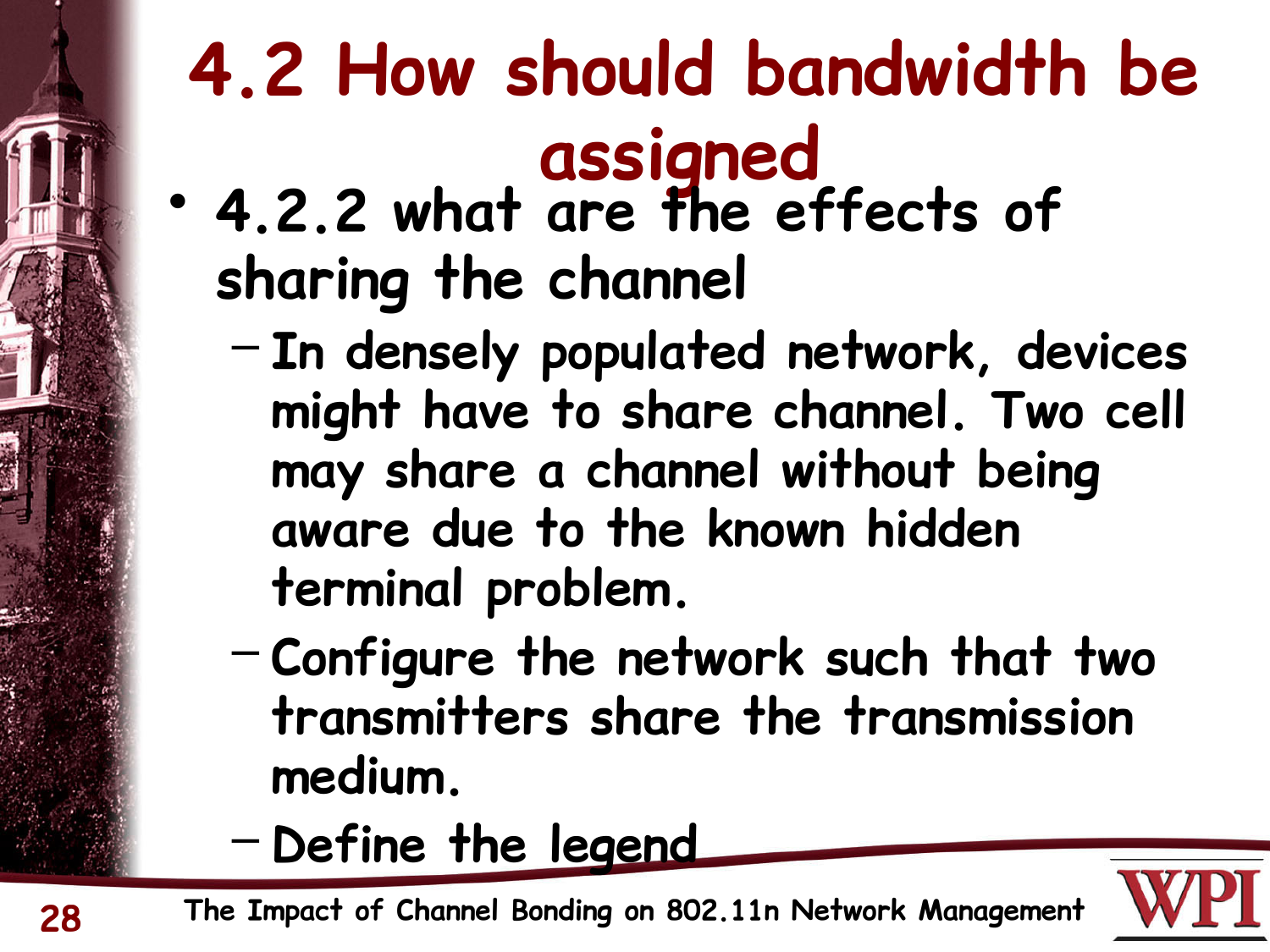

# 4.2 How should bandwidth be assigned
4.2.2 what are the effects of sharing the channel
In densely populated network, devices might have to share channel. Two cell may share a channel without being aware due to the known hidden terminal problem.
Configure the network such that two transmitters share the transmission medium.
Define the legend
The Impact of Channel Bonding on 802.11n Network Management
28